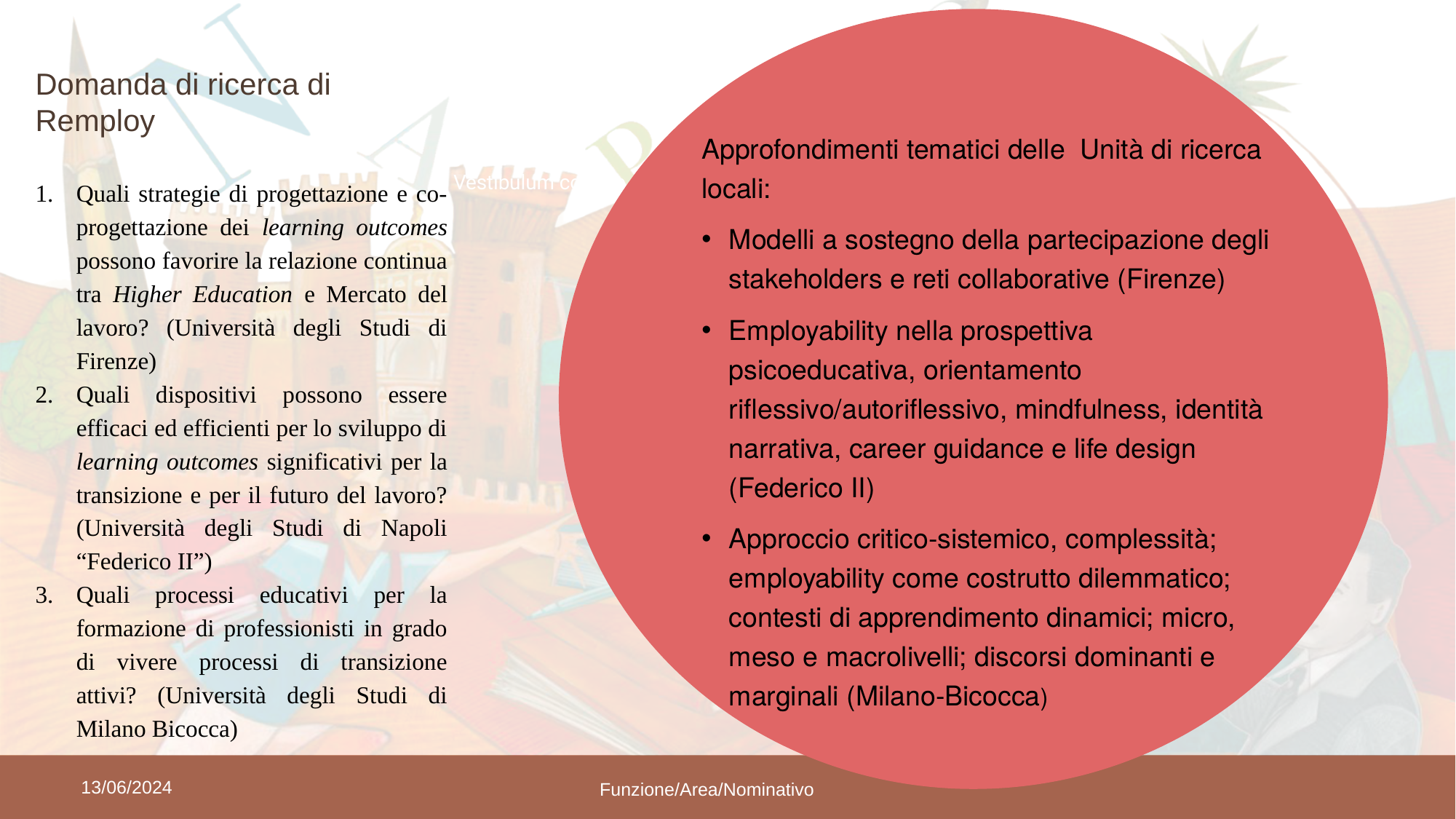

Vestibulum congue
Domanda di ricerca di Remploy

Quali strategie di progettazione e co-progettazione dei learning outcomes possono favorire la relazione continua tra Higher Education e Mercato del lavoro? (Università degli Studi di Firenze)
Quali dispositivi possono essere efficaci ed efficienti per lo sviluppo di learning outcomes significativi per la transizione e per il futuro del lavoro? (Università degli Studi di Napoli “Federico II”)
Quali processi educativi per la formazione di professionisti in grado di vivere processi di transizione attivi? (Università degli Studi di Milano Bicocca)

Approfondimenti tematici delle  Unità di ricerca locali:
Modelli a sostegno della partecipazione degli stakeholders e reti collaborative (Firenze)
Employability nella prospettiva psicoeducativa, orientamento riflessivo/autoriflessivo, mindfulness, identità narrativa, career guidance e life design (Federico II)
Approccio critico-sistemico, complessità; employability come costrutto dilemmatico; contesti di apprendimento dinamici; micro, meso e macrolivelli; discorsi dominanti e marginali (Milano-Bicocca)